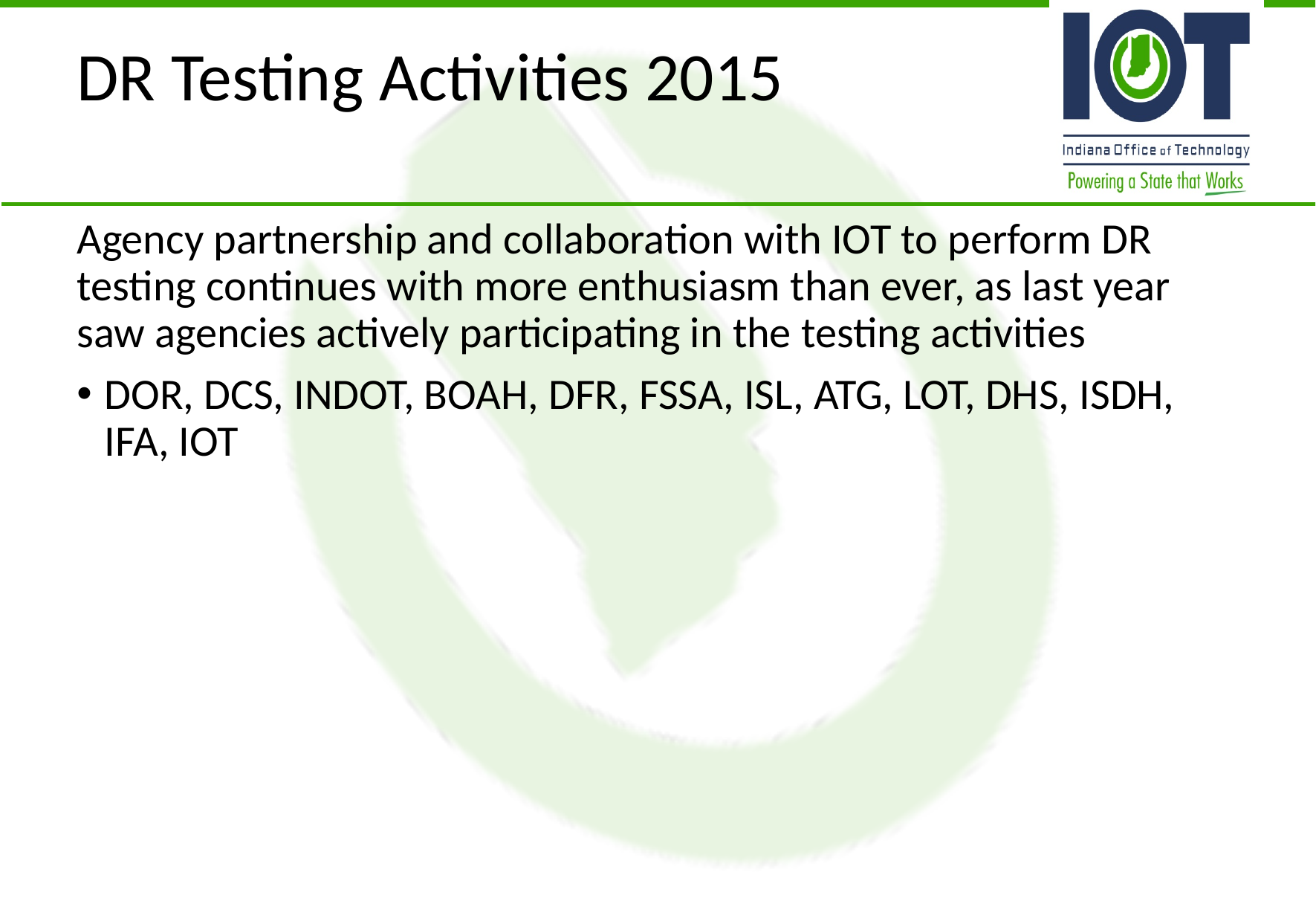

# DR Testing Activities 2015
Agency partnership and collaboration with IOT to perform DR testing continues with more enthusiasm than ever, as last year saw agencies actively participating in the testing activities
DOR, DCS, INDOT, BOAH, DFR, FSSA, ISL, ATG, LOT, DHS, ISDH, IFA, IOT